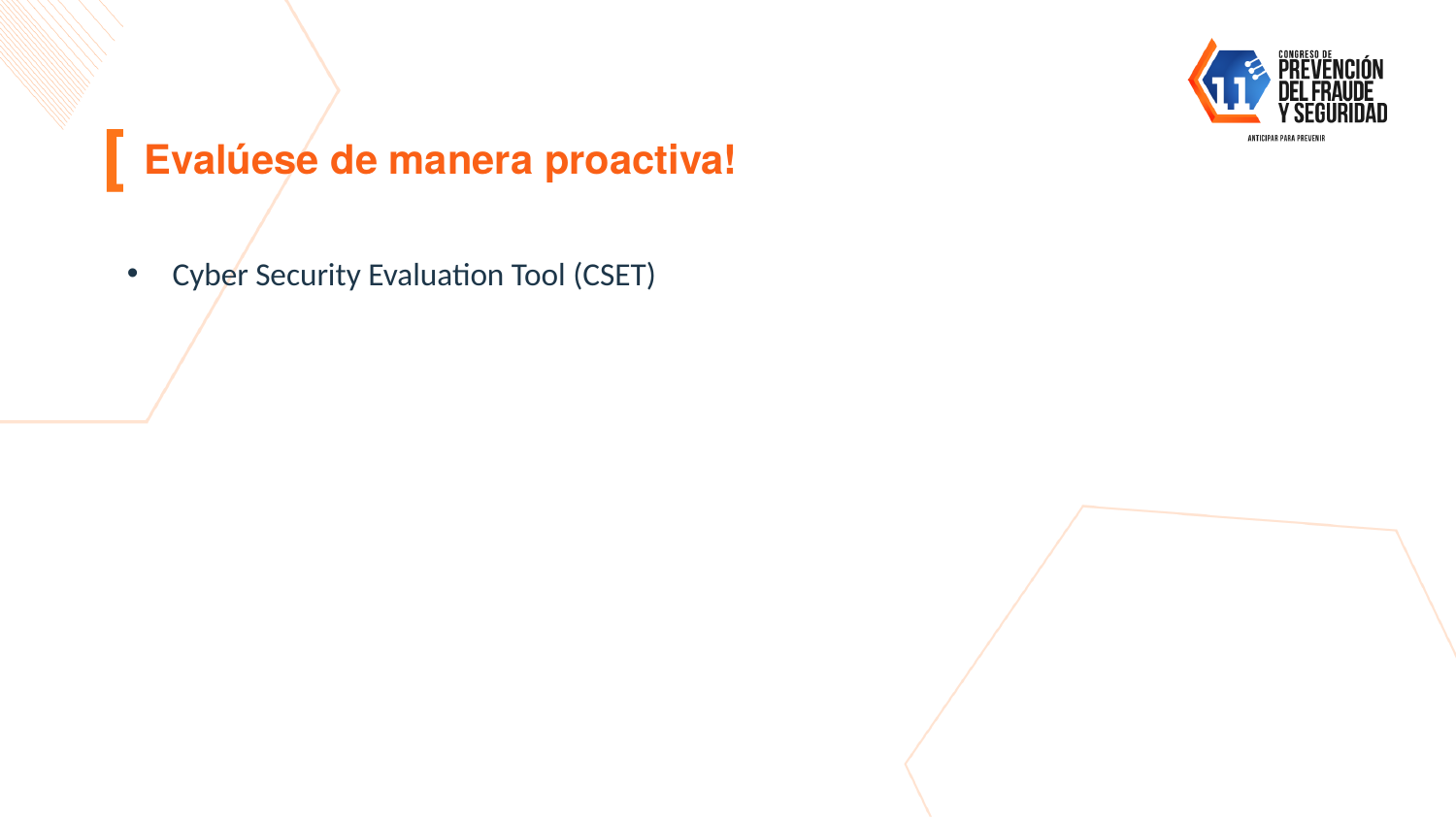

# Evalúese de manera proactiva!
Cyber Security Evaluation Tool (CSET)